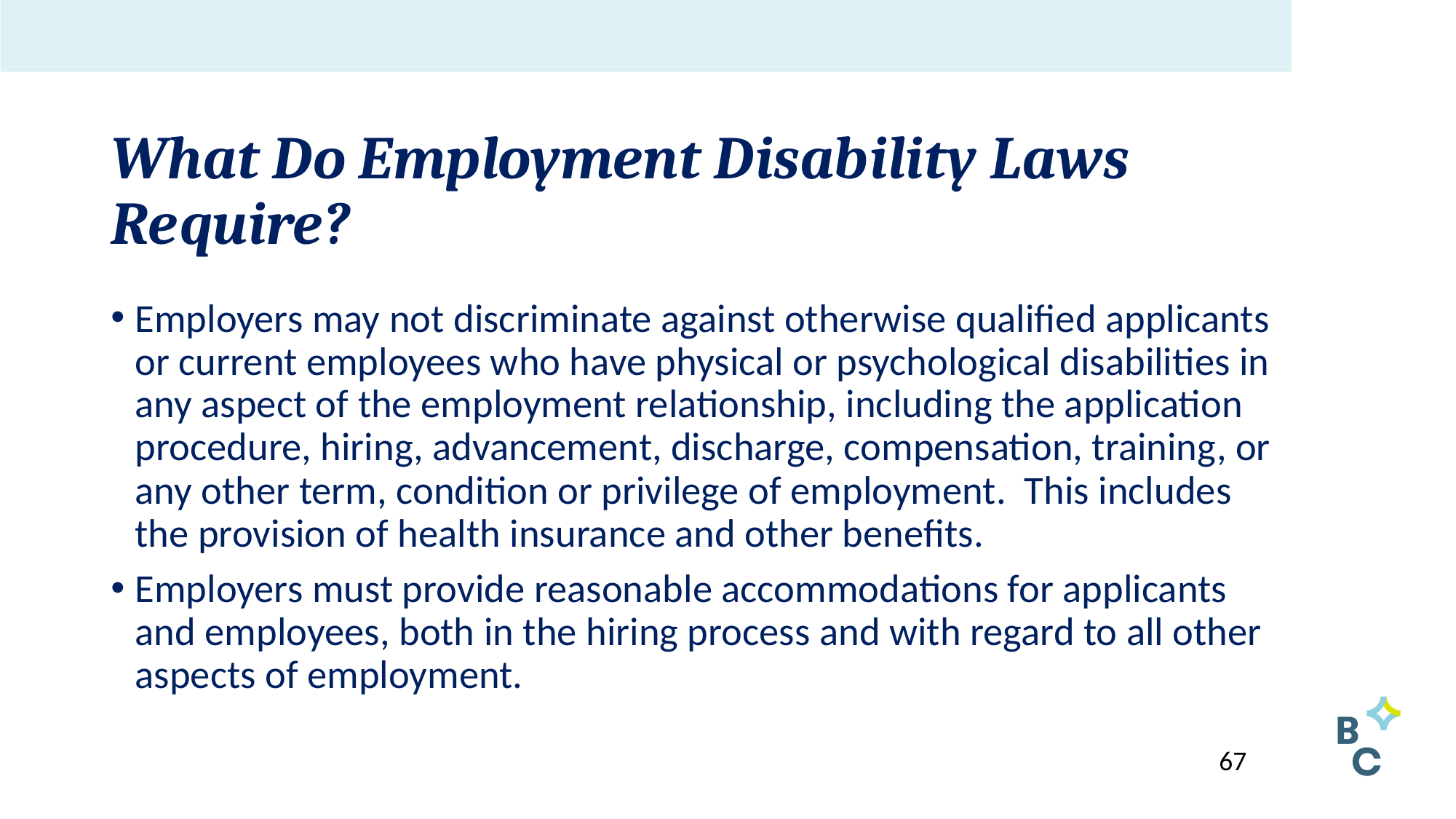

# What Do Employment Disability Laws Require?
Employers may not discriminate against otherwise qualified applicants or current employees who have physical or psychological disabilities in any aspect of the employment relationship, including the application procedure, hiring, advancement, discharge, compensation, training, or any other term, condition or privilege of employment.  This includes the provision of health insurance and other benefits.
Employers must provide reasonable accommodations for applicants and employees, both in the hiring process and with regard to all other aspects of employment.

67